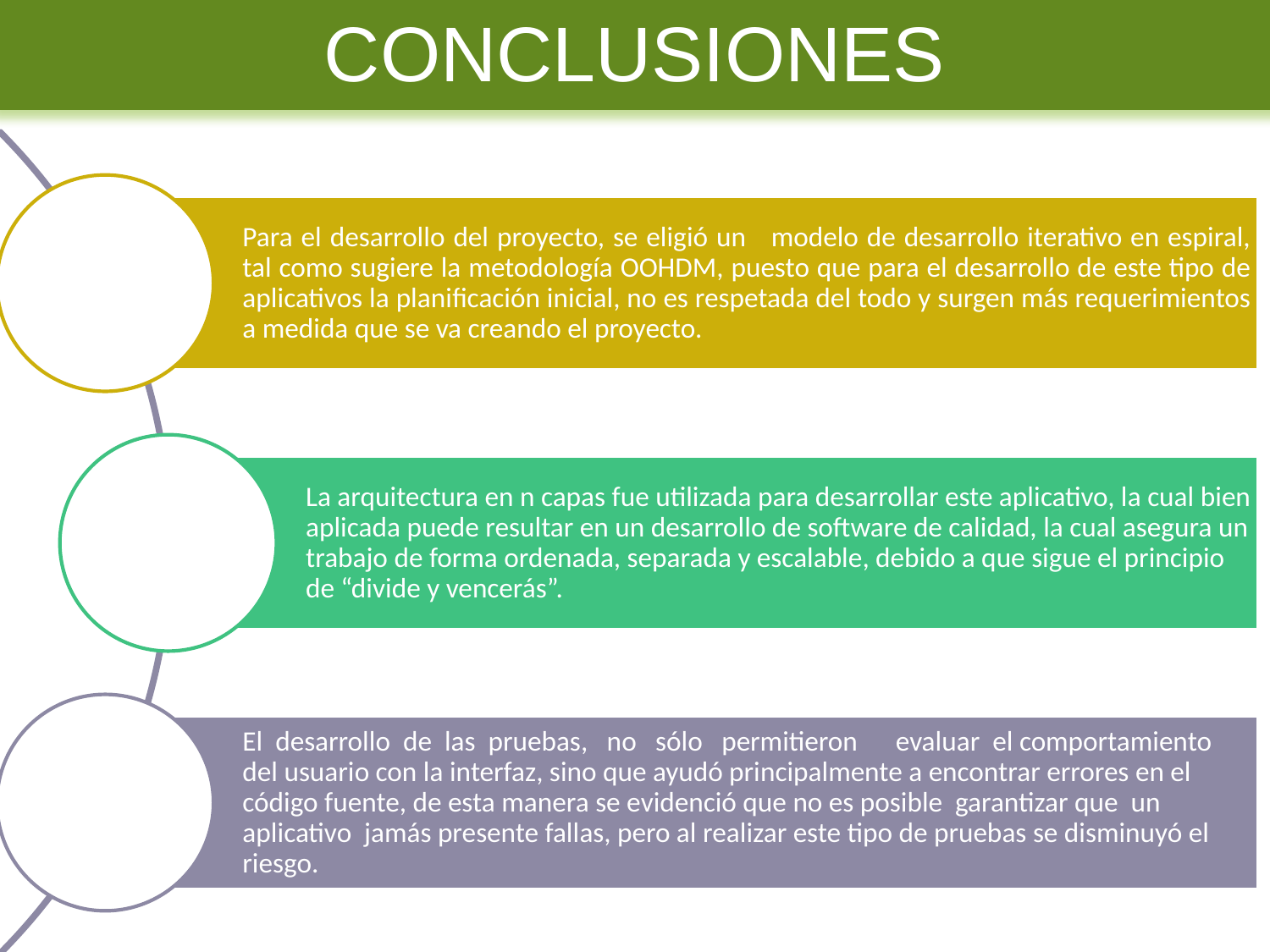

CONCLUSIONES
Para el desarrollo del proyecto, se eligió un   modelo de desarrollo iterativo en espiral, tal como sugiere la metodología OOHDM, puesto que para el desarrollo de este tipo de aplicativos la planificación inicial, no es respetada del todo y surgen más requerimientos a medida que se va creando el proyecto.
La arquitectura en n capas fue utilizada para desarrollar este aplicativo, la cual bien aplicada puede resultar en un desarrollo de software de calidad, la cual asegura un trabajo de forma ordenada, separada y escalable, debido a que sigue el principio de “divide y vencerás”.
El  desarrollo  de  las  pruebas,   no   sólo   permitieron      evaluar  el comportamiento del usuario con la interfaz, sino que ayudó principalmente a encontrar errores en el código fuente, de esta manera se evidenció que no es posible  garantizar que  un  aplicativo  jamás presente fallas, pero al realizar este tipo de pruebas se disminuyó el riesgo.